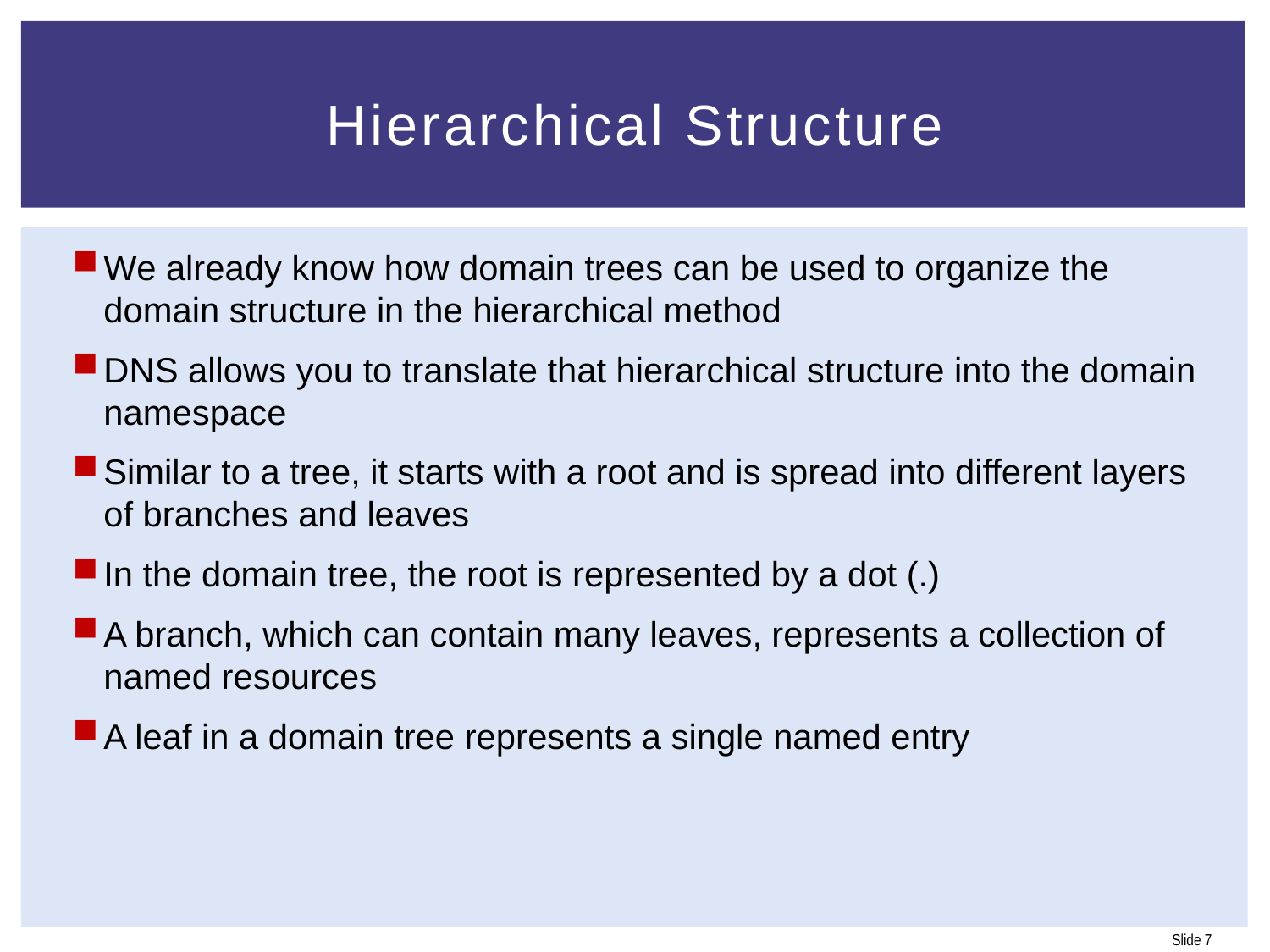

# Hierarchical Structure
We already know how domain trees can be used to organize the domain structure in the hierarchical method
DNS allows you to translate that hierarchical structure into the domain namespace
Similar to a tree, it starts with a root and is spread into different layers of branches and leaves
In the domain tree, the root is represented by a dot (.)
A branch, which can contain many leaves, represents a collection of named resources
A leaf in a domain tree represents a single named entry